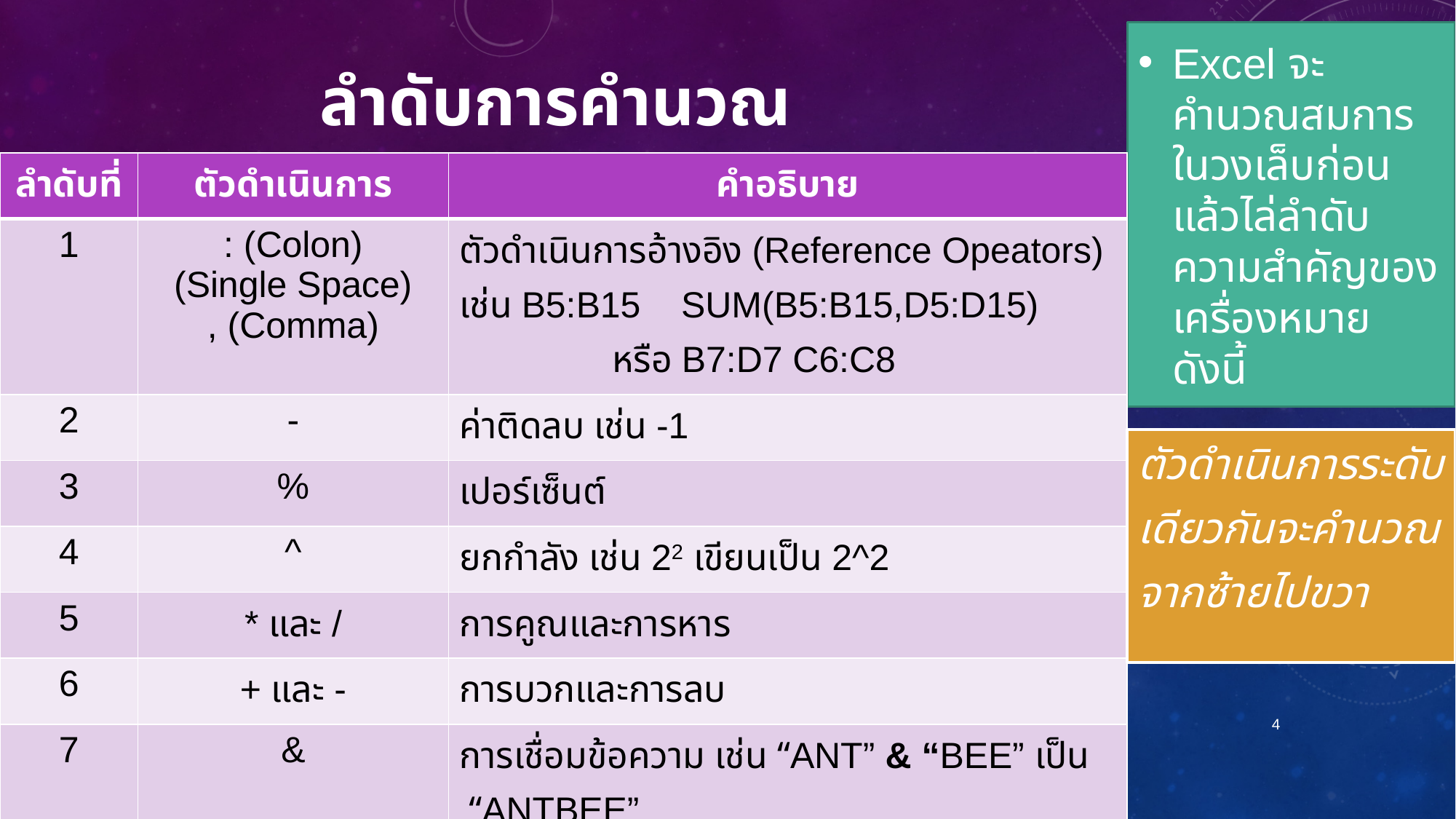

# ลำดับการคำนวณ
Excel จะคำนวณสมการในวงเล็บก่อน แล้วไล่ลำดับความสำคัญของเครื่องหมายดังนี้
| ลำดับที่ | ตัวดำเนินการ | คำอธิบาย |
| --- | --- | --- |
| 1 | : (Colon) (Single Space) , (Comma) | ตัวดำเนินการอ้างอิง (Reference Opeators) เช่น B5:B15 SUM(B5:B15,D5:D15) หรือ B7:D7 C6:C8 |
| 2 | - | ค่าติดลบ เช่น -1 |
| 3 | % | เปอร์เซ็นต์ |
| 4 | ^ | ยกกำลัง เช่น 22 เขียนเป็น 2^2 |
| 5 | \* และ / | การคูณและการหาร |
| 6 | + และ - | การบวกและการลบ |
| 7 | & | การเชื่อมข้อความ เช่น “ANT” & “BEE” เป็น “ANTBEE” |
| 8 | = < > >= <= <> | การเปรียบเทียบ ให้ผลเป็น true หรือ false <> คือ ไม่เท่ากับ |
ตัวดำเนินการระดับเดียวกันจะคำนวณจากซ้ายไปขวา
4